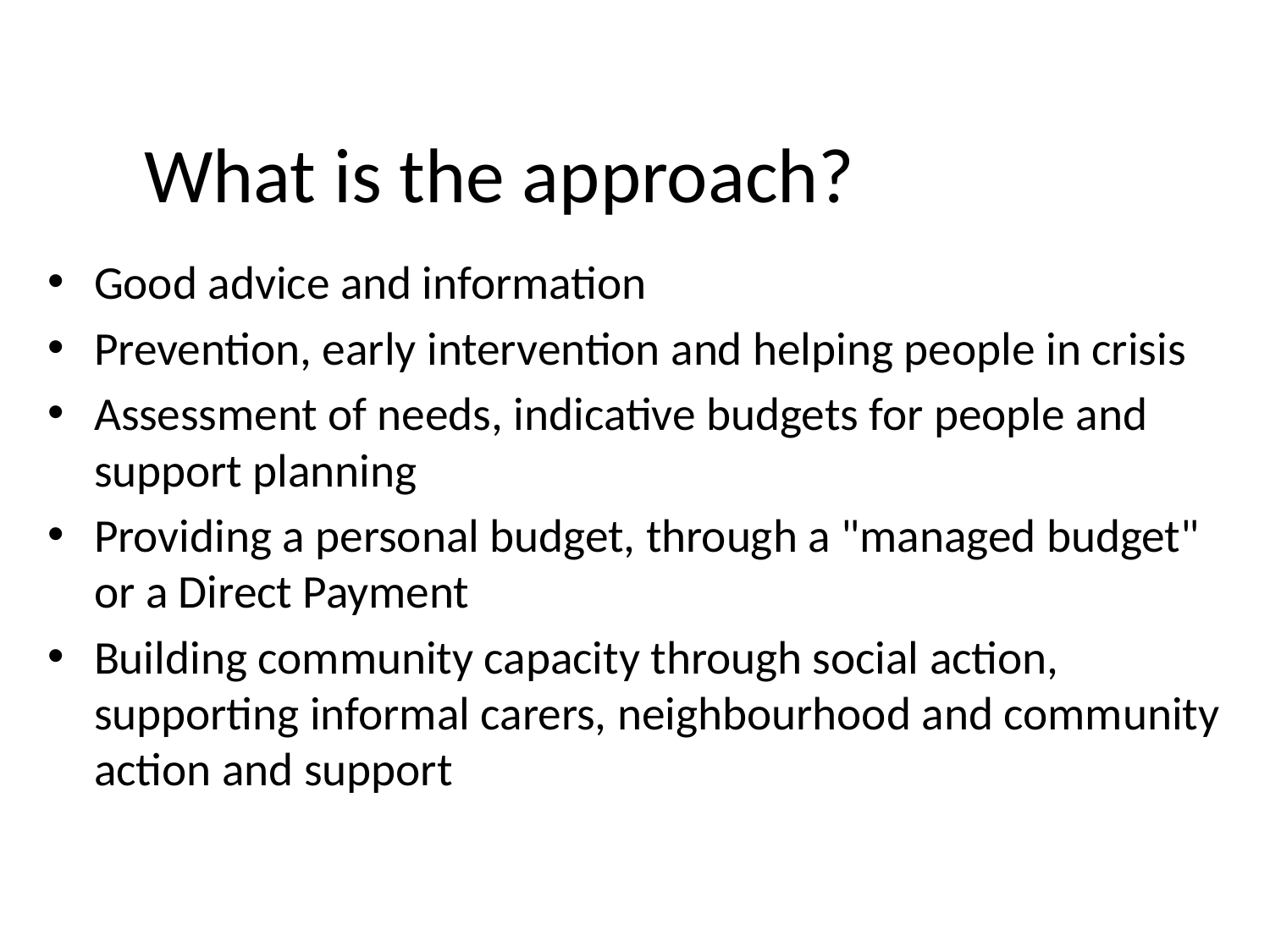

# What is the approach?
Good advice and information
Prevention, early intervention and helping people in crisis
Assessment of needs, indicative budgets for people and support planning
Providing a personal budget, through a "managed budget" or a Direct Payment
Building community capacity through social action, supporting informal carers, neighbourhood and community action and support